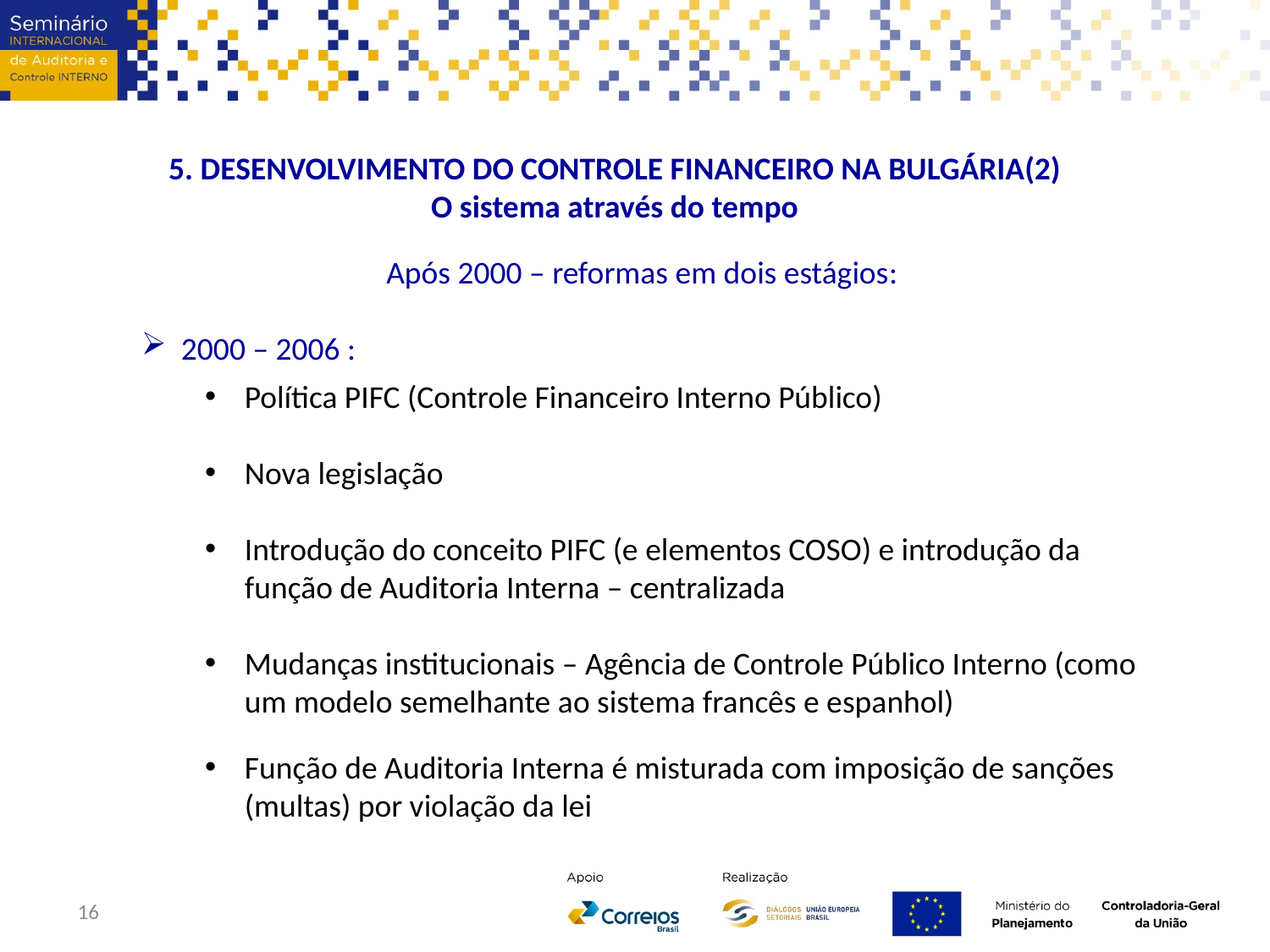

5. DESENVOLVIMENTO DO CONTROLE FINANCEIRO NA BULGÁRIA(2)
O sistema através do tempo

Após 2000 – reformas em dois estágios:

2000 – 2006 :
Política PIFC (Controle Financeiro Interno Público)

Nova legislação

Introdução do conceito PIFC (e elementos COSO) e introdução da função de Auditoria Interna – centralizada

Mudanças institucionais – Agência de Controle Público Interno (como um modelo semelhante ao sistema francês e espanhol)

Função de Auditoria Interna é misturada com imposição de sanções (multas) por violação da lei
16